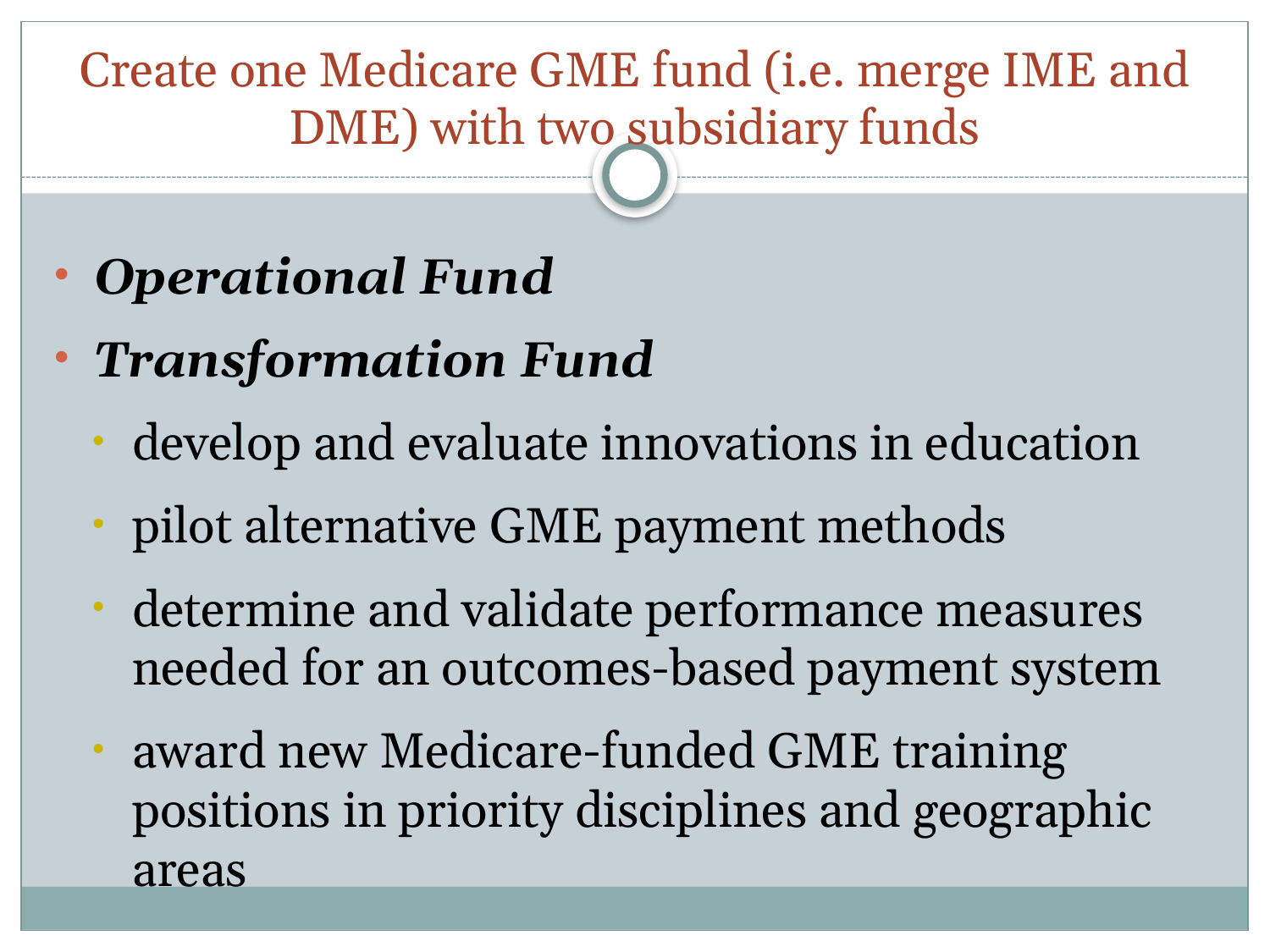

# Create one Medicare GME fund (i.e. merge IME and DME) with two subsidiary funds
Operational Fund
Transformation Fund
develop and evaluate innovations in education
pilot alternative GME payment methods
determine and validate performance measures needed for an outcomes-based payment system
award new Medicare-funded GME training positions in priority disciplines and geographic areas